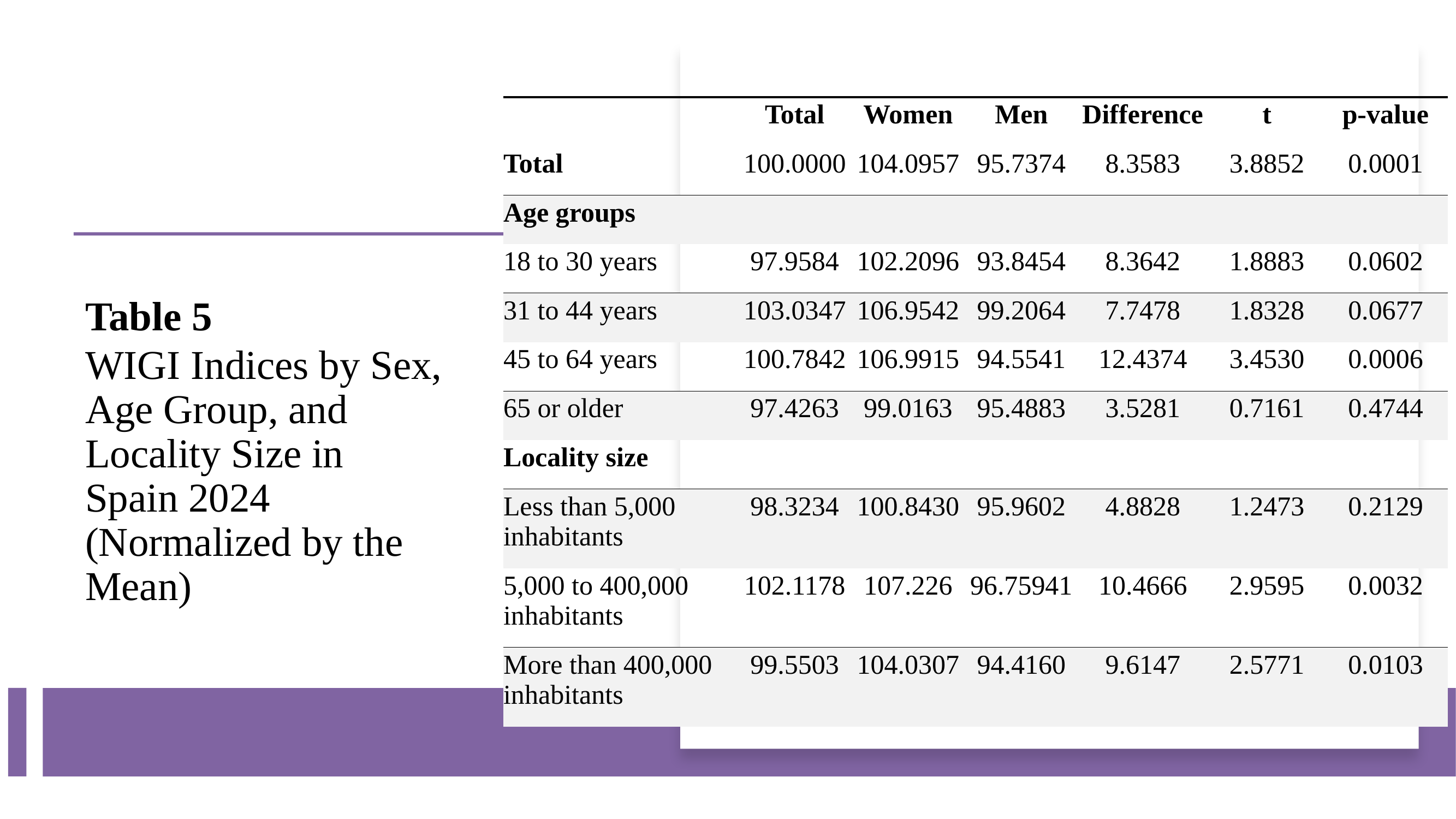

|  | Total | Women | Men | Difference | t | p-value |
| --- | --- | --- | --- | --- | --- | --- |
| Total | 100.0000 | 104.0957 | 95.7374 | 8.3583 | 3.8852 | 0.0001 |
| Age groups |  |  |  |  |  |  |
| 18 to 30 years | 97.9584 | 102.2096 | 93.8454 | 8.3642 | 1.8883 | 0.0602 |
| 31 to 44 years | 103.0347 | 106.9542 | 99.2064 | 7.7478 | 1.8328 | 0.0677 |
| 45 to 64 years | 100.7842 | 106.9915 | 94.5541 | 12.4374 | 3.4530 | 0.0006 |
| 65 or older | 97.4263 | 99.0163 | 95.4883 | 3.5281 | 0.7161 | 0.4744 |
| Locality size |  |  |  |  |  |  |
| Less than 5,000 inhabitants | 98.3234 | 100.8430 | 95.9602 | 4.8828 | 1.2473 | 0.2129 |
| 5,000 to 400,000 inhabitants | 102.1178 | 107.226 | 96.75941 | 10.4666 | 2.9595 | 0.0032 |
| More than 400,000 inhabitants | 99.5503 | 104.0307 | 94.4160 | 9.6147 | 2.5771 | 0.0103 |

Table 5
WIGI Indices by Sex, Age Group, and Locality Size in Spain 2024 (Normalized by the Mean)